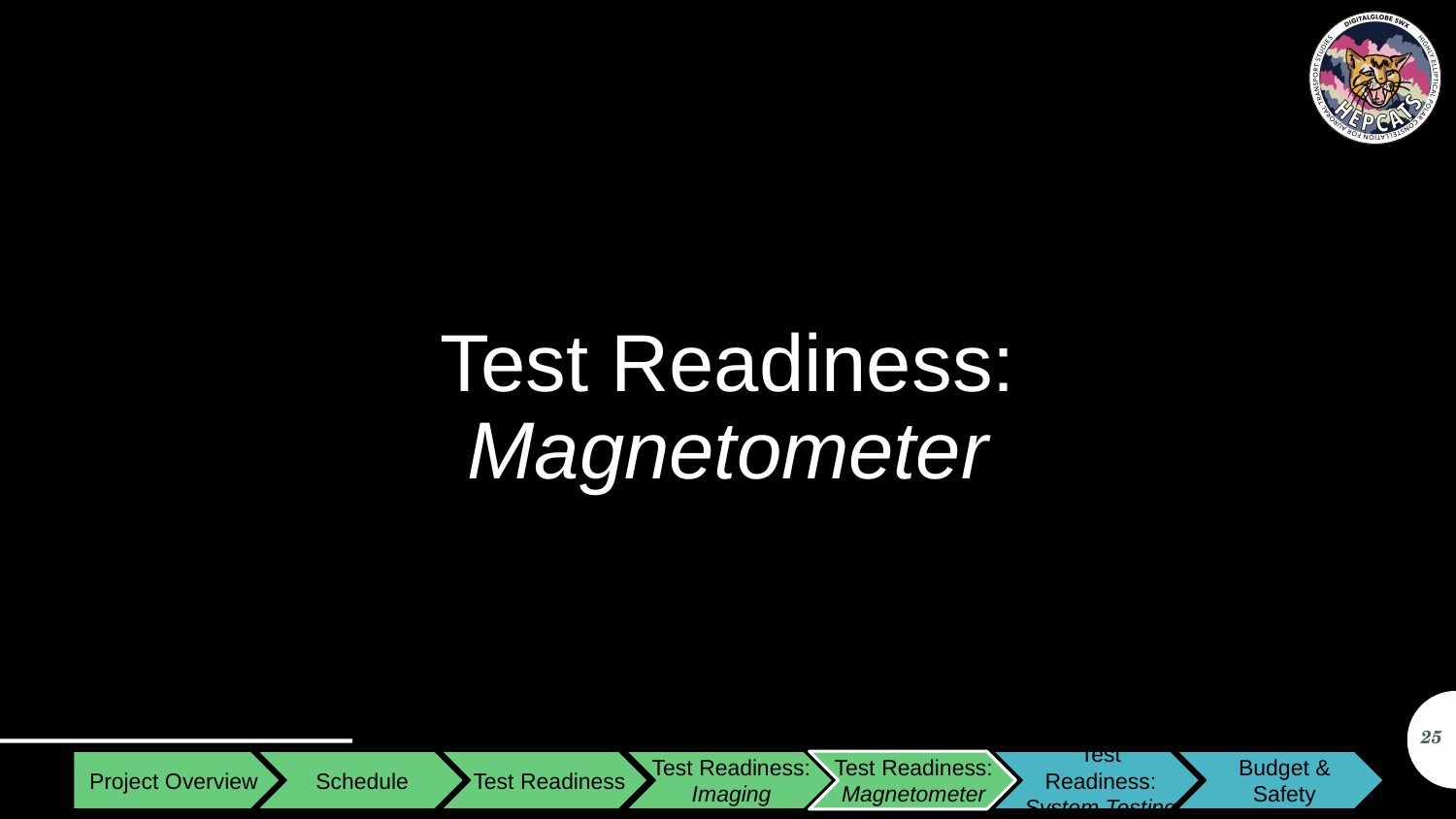

# Test Readiness:
Magnetometer
25
Project Overview

Schedule

Test Readiness

Test Readiness: Imaging

Test Readiness: Magnetometer

Test Readiness: System Testing

Budget & Safety